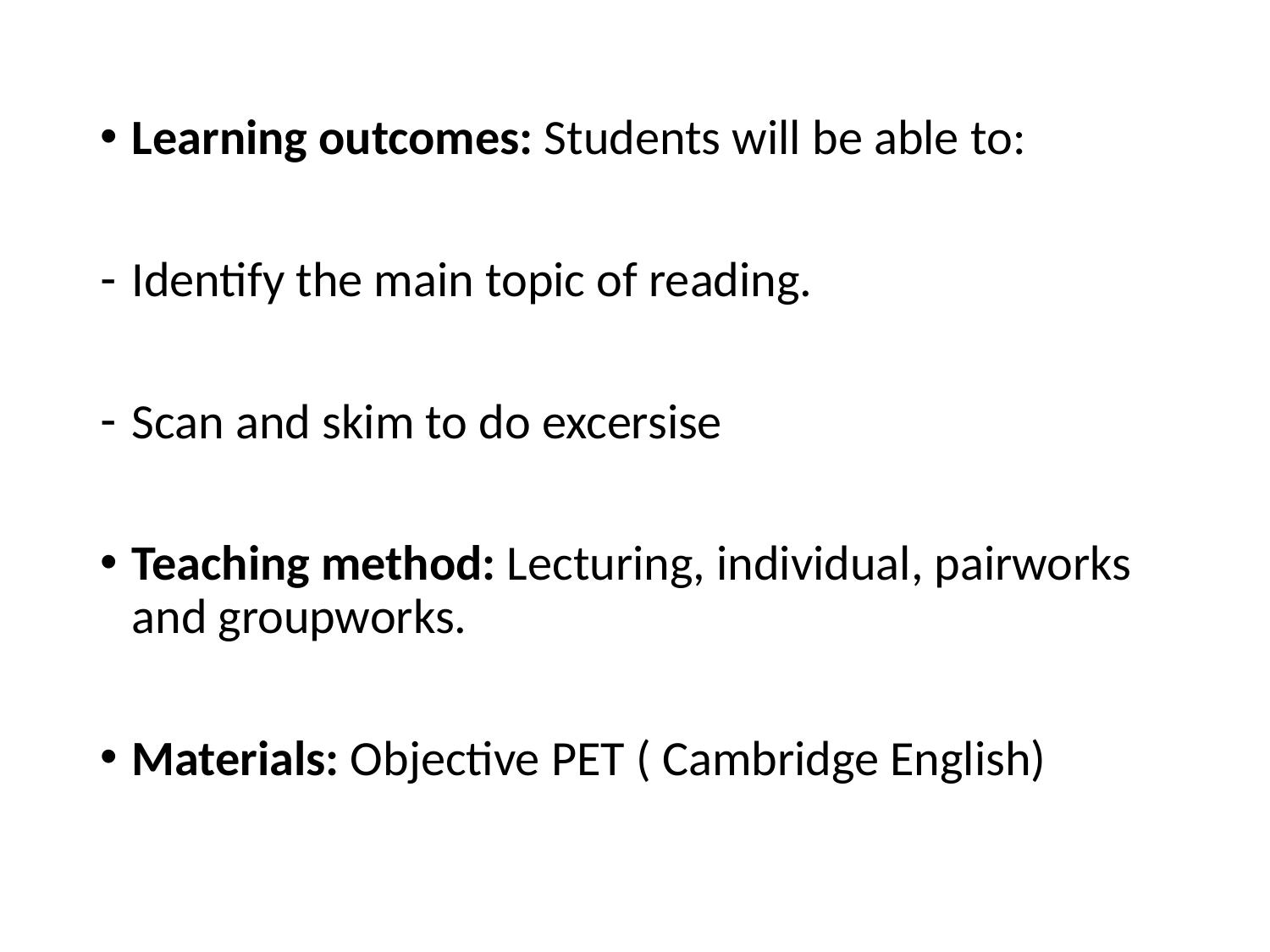

#
Learning outcomes: Students will be able to:

Identify the main topic of reading.

Scan and skim to do excersise

Teaching method: Lecturing, individual, pairworks and groupworks.

Materials: Objective PET ( Cambridge English)